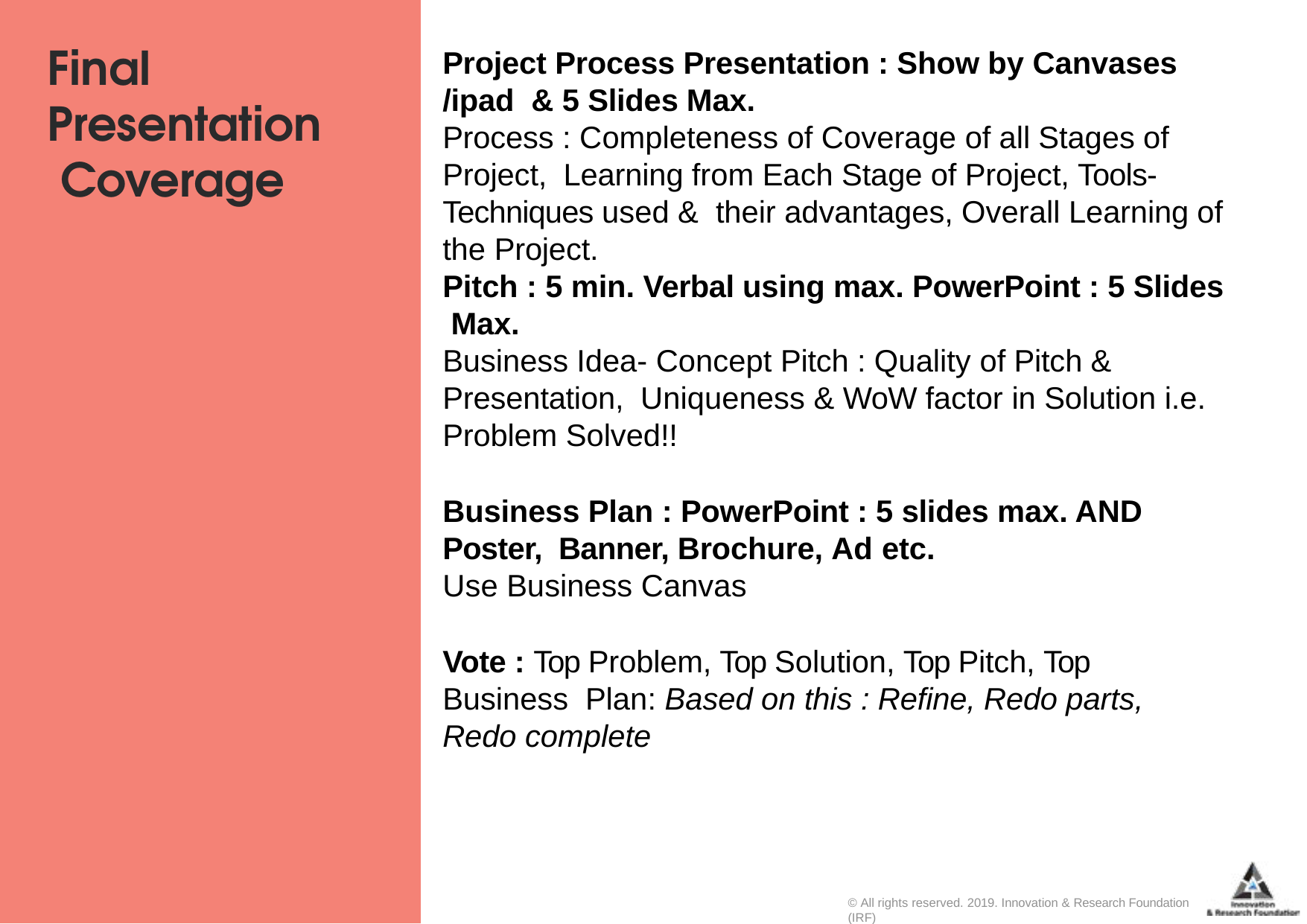

# Final  Presentation  Coverage
Project Process Presentation : Show by Canvases /ipad  & 5 Slides Max.
Process : Completeness of Coverage of all Stages of Project,  Learning from Each Stage of Project, Tools-Techniques used &  their advantages, Overall Learning of the Project.
Pitch : 5 min. Verbal using max. PowerPoint : 5 Slides  Max.
Business Idea- Concept Pitch : Quality of Pitch & Presentation,  Uniqueness & WoW factor in Solution i.e. Problem Solved!!

Business Plan : PowerPoint : 5 slides max. AND Poster,  Banner, Brochure, Ad etc.
Use Business Canvas

Vote : Top Problem, Top Solution, Top Pitch, Top Business  Plan: Based on this : Refine, Redo parts, Redo complete
© All rights reserved. 2019. Innovation & Research Foundation (IRF)